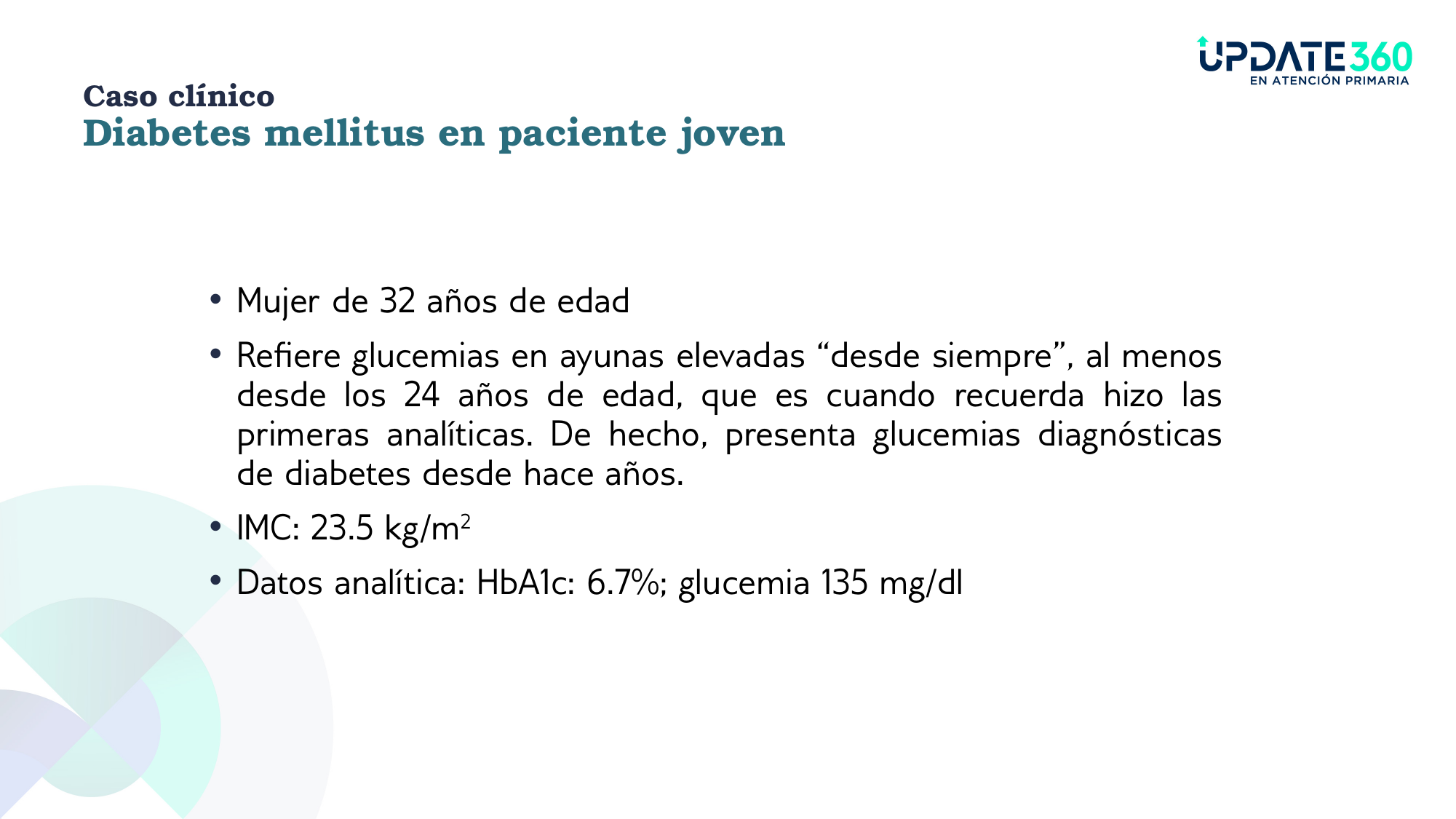

Caso clínico
Diabetes mellitus en paciente joven

Mujer de 32 años de edad
Refiere glucemias en ayunas elevadas “desde siempre”, al menos desde los 24 años de edad, que es cuando recuerda hizo las primeras analíticas. De hecho, presenta glucemias diagnósticas de diabetes desde hace años.
IMC: 23.5 kg/m2
Datos analítica: HbA1c: 6.7%; glucemia 135 mg/dl